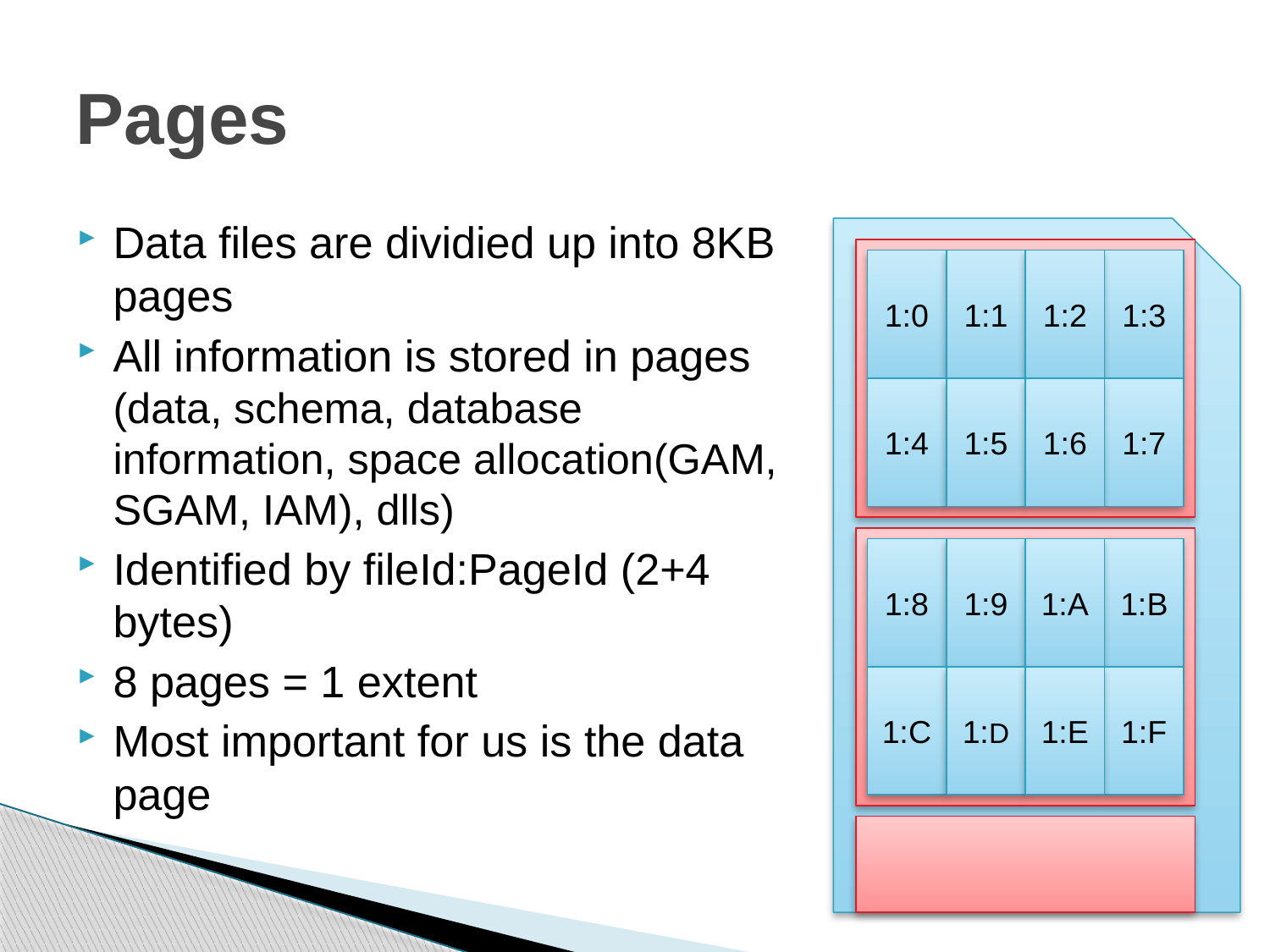

# Pages
Data files are dividied up into 8KB pages
All information is stored in pages (data, schema, database information, space allocation(GAM, SGAM, IAM), dlls)
Identified by fileId:PageId (2+4 bytes)
8 pages = 1 extent
Most important for us is the data page

1:0
1:1
1:2
1:3
1:4
1:5
1:6
1:7

1:8
1:9
1:A
1:B
1:C
1:D
1:E
1:F